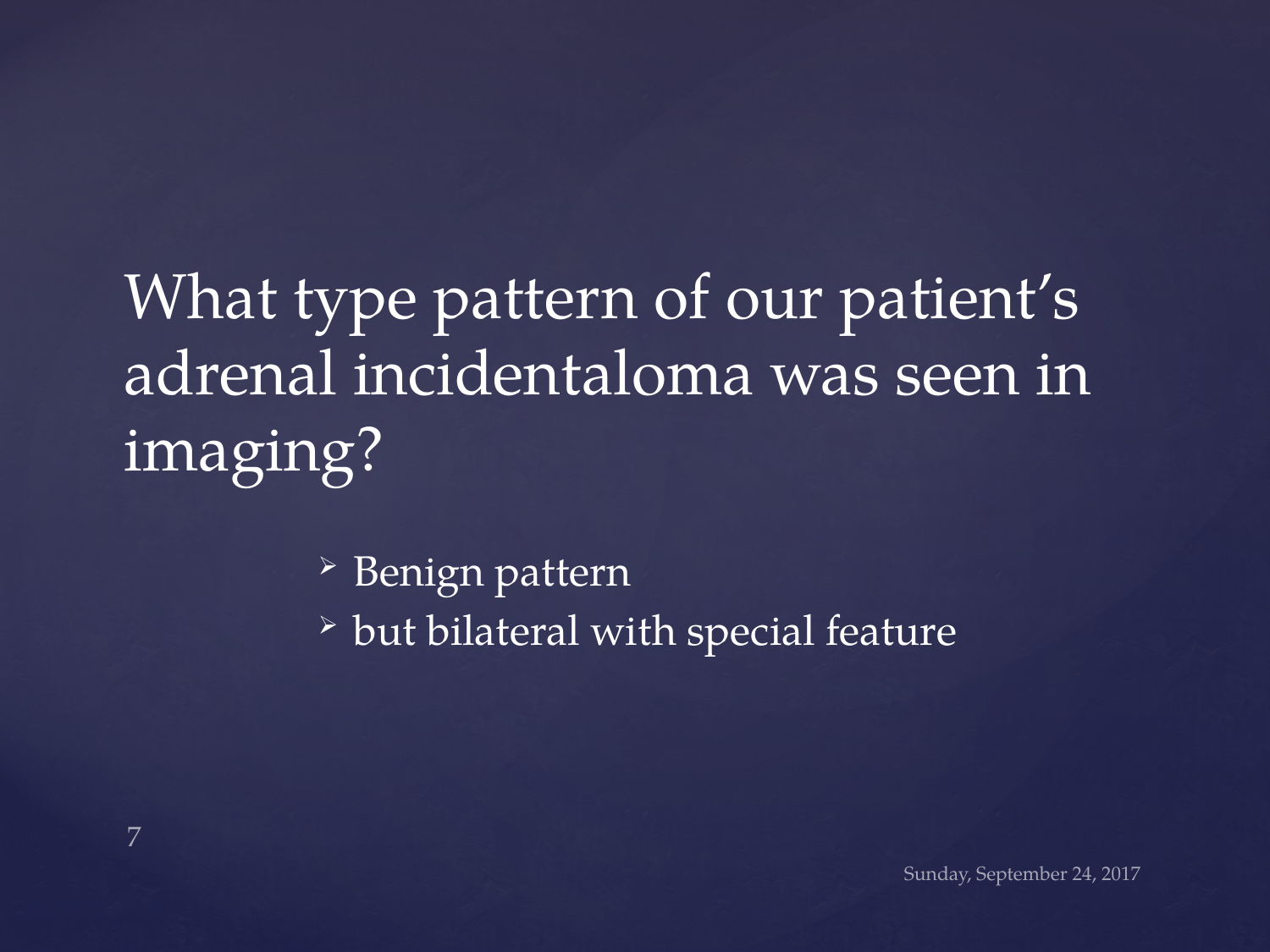

Benign pattern
but bilateral with special feature
# What type pattern of our patient’s adrenal incidentaloma was seen in imaging?
7

Sunday, September 24, 2017